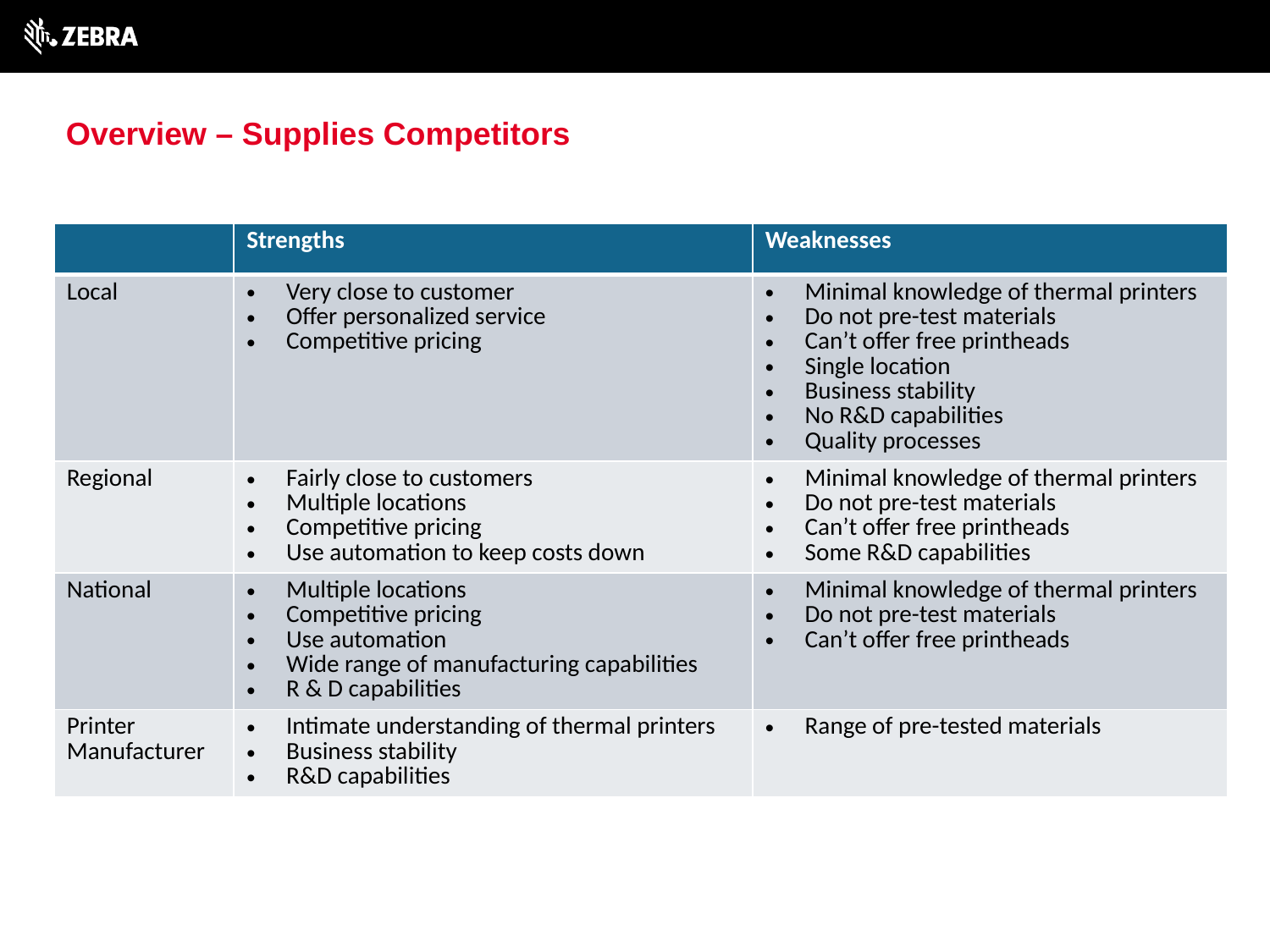

# Overview – Supplies Competitors
|  | Strengths | Weaknesses |
| --- | --- | --- |
| Local | Very close to customer Offer personalized service Competitive pricing | Minimal knowledge of thermal printers Do not pre-test materials Can’t offer free printheads Single location Business stability No R&D capabilities Quality processes |
| Regional | Fairly close to customers Multiple locations Competitive pricing Use automation to keep costs down | Minimal knowledge of thermal printers Do not pre-test materials Can’t offer free printheads Some R&D capabilities |
| National | Multiple locations Competitive pricing Use automation Wide range of manufacturing capabilities R & D capabilities | Minimal knowledge of thermal printers Do not pre-test materials Can’t offer free printheads |
| Printer Manufacturer | Intimate understanding of thermal printers Business stability R&D capabilities | Range of pre-tested materials |